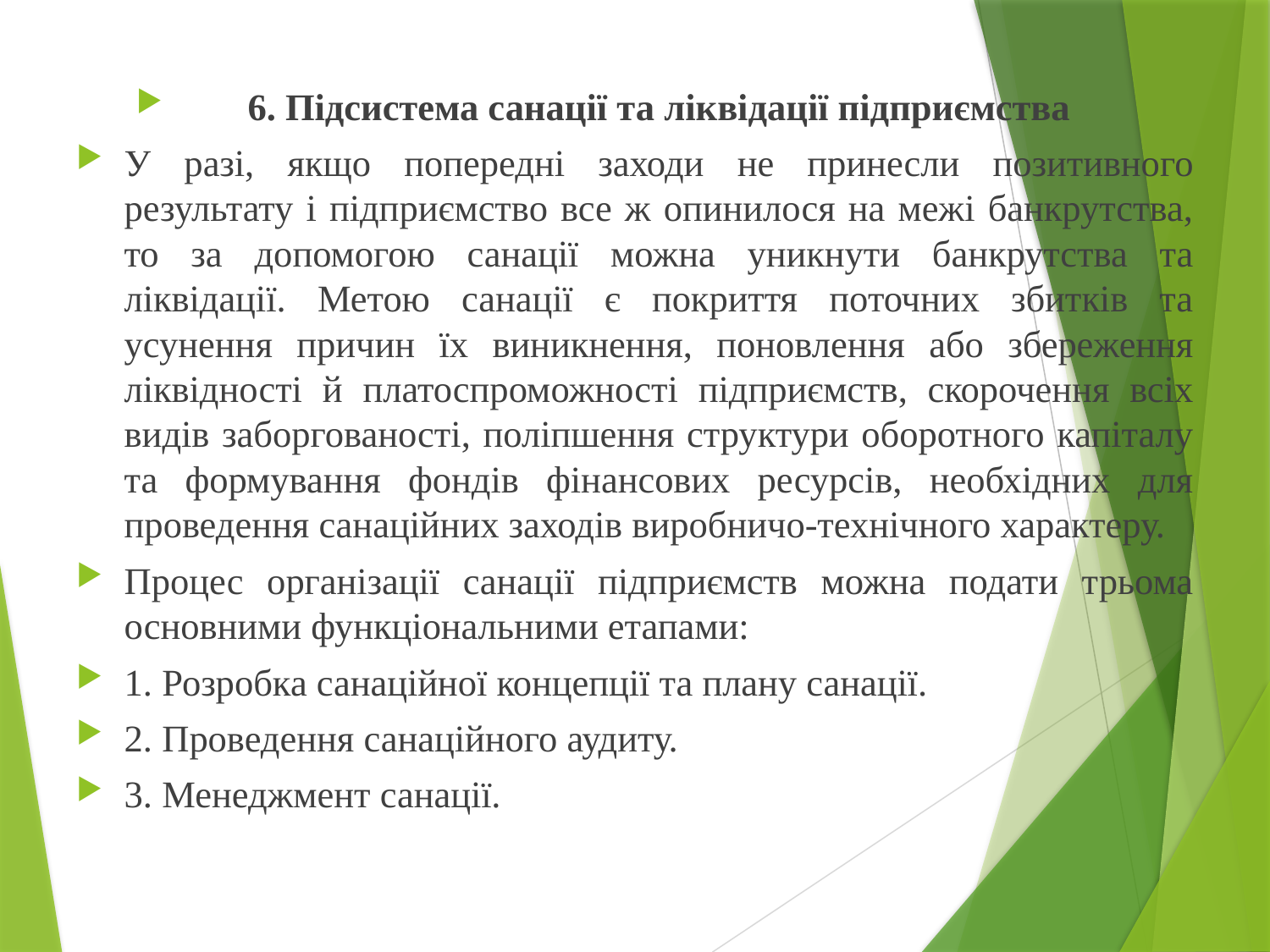

6. Підсистема санації та ліквідації підприємства
У разі, якщо попередні заходи не принесли позитивного результату і підприємство все ж опинилося на межі банкрутства, то за допомогою санації можна уникнути банкрутства та ліквідації. Метою санації є покриття поточних збитків та усунення причин їх виникнення, поновлення або збереження ліквідності й платоспроможності підприємств, скорочення всіх видів заборгованості, поліпшення структури оборотного капіталу та формування фондів фінансових ресурсів, необхідних для проведення санаційних заходів виробничо-технічного характеру.
Процес організації санації підприємств можна подати трьома основними функціональними етапами:
1. Розробка санаційної концепції та плану санації.
2. Проведення санаційного аудиту.
3. Менеджмент санації.